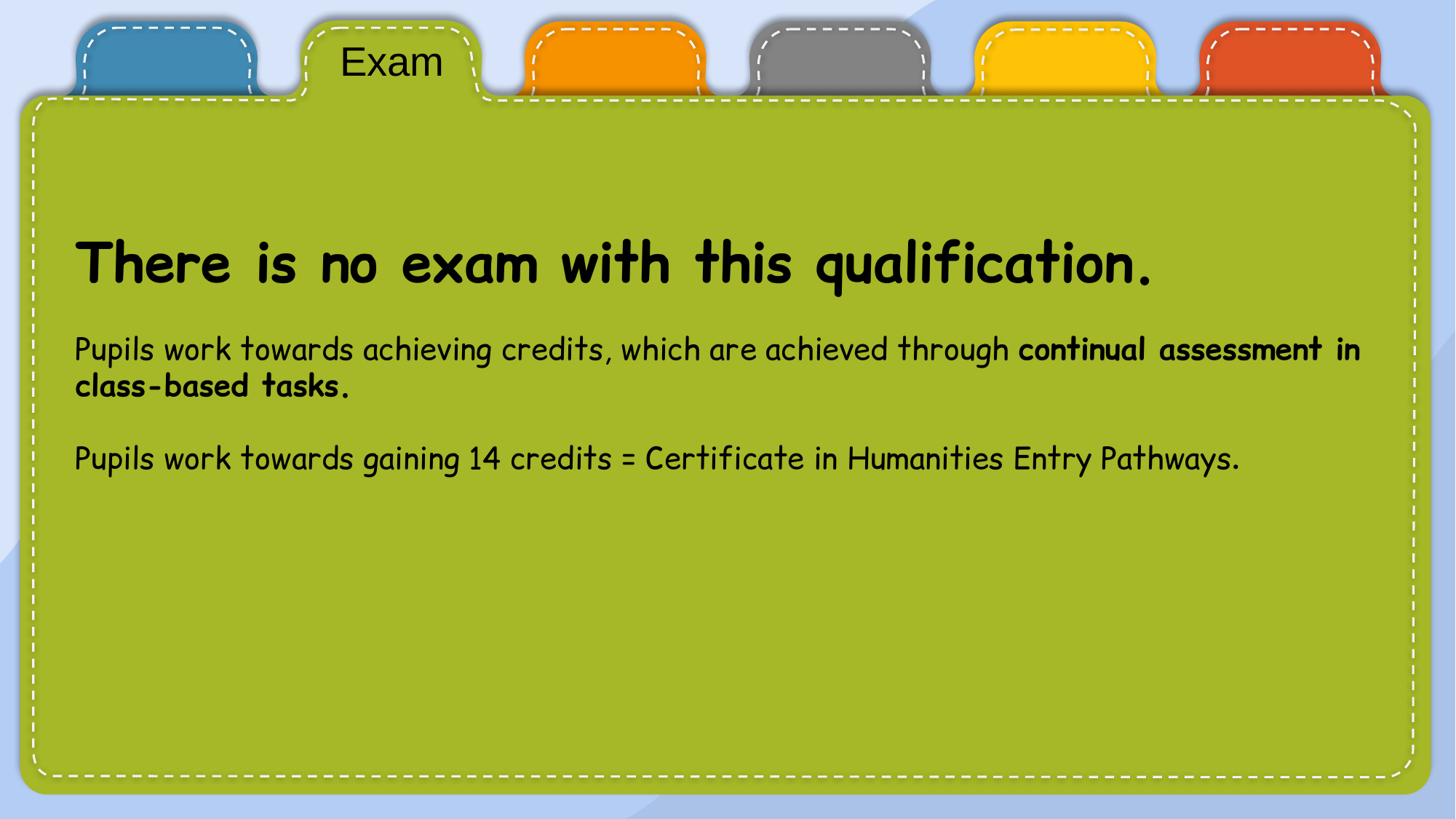

Exam
There is no exam with this qualification.

Pupils work towards achieving credits, which are achieved through continual assessment in
class-based tasks.

Pupils work towards gaining 14 credits = Certificate in Humanities Entry Pathways.